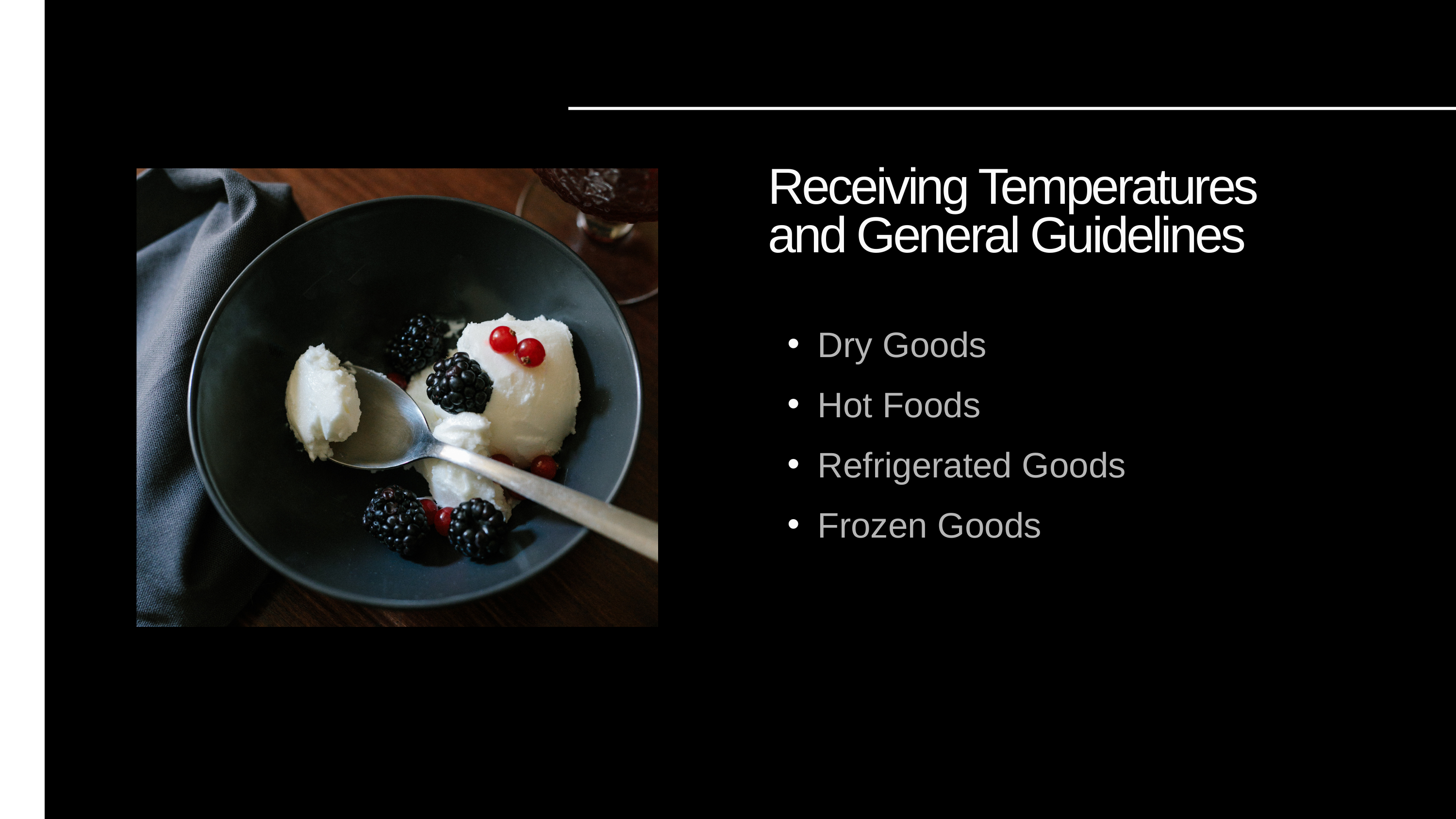

Receiving Temperatures and General Guidelines

Dry Goods
Hot Foods
Refrigerated Goods
Frozen Goods